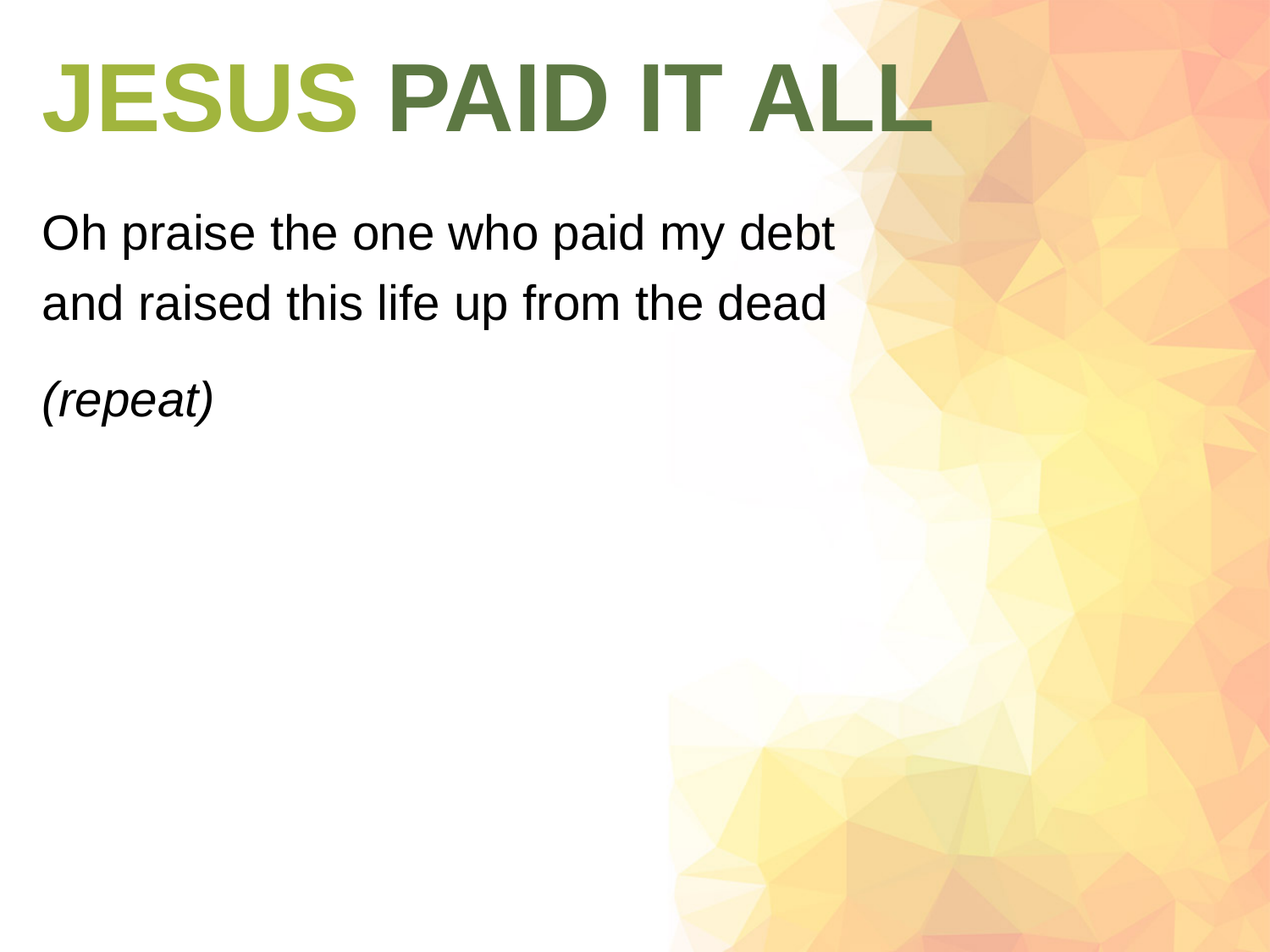

# JESUS PAID IT ALL
Oh praise the one who paid my debt
and raised this life up from the dead

(repeat)